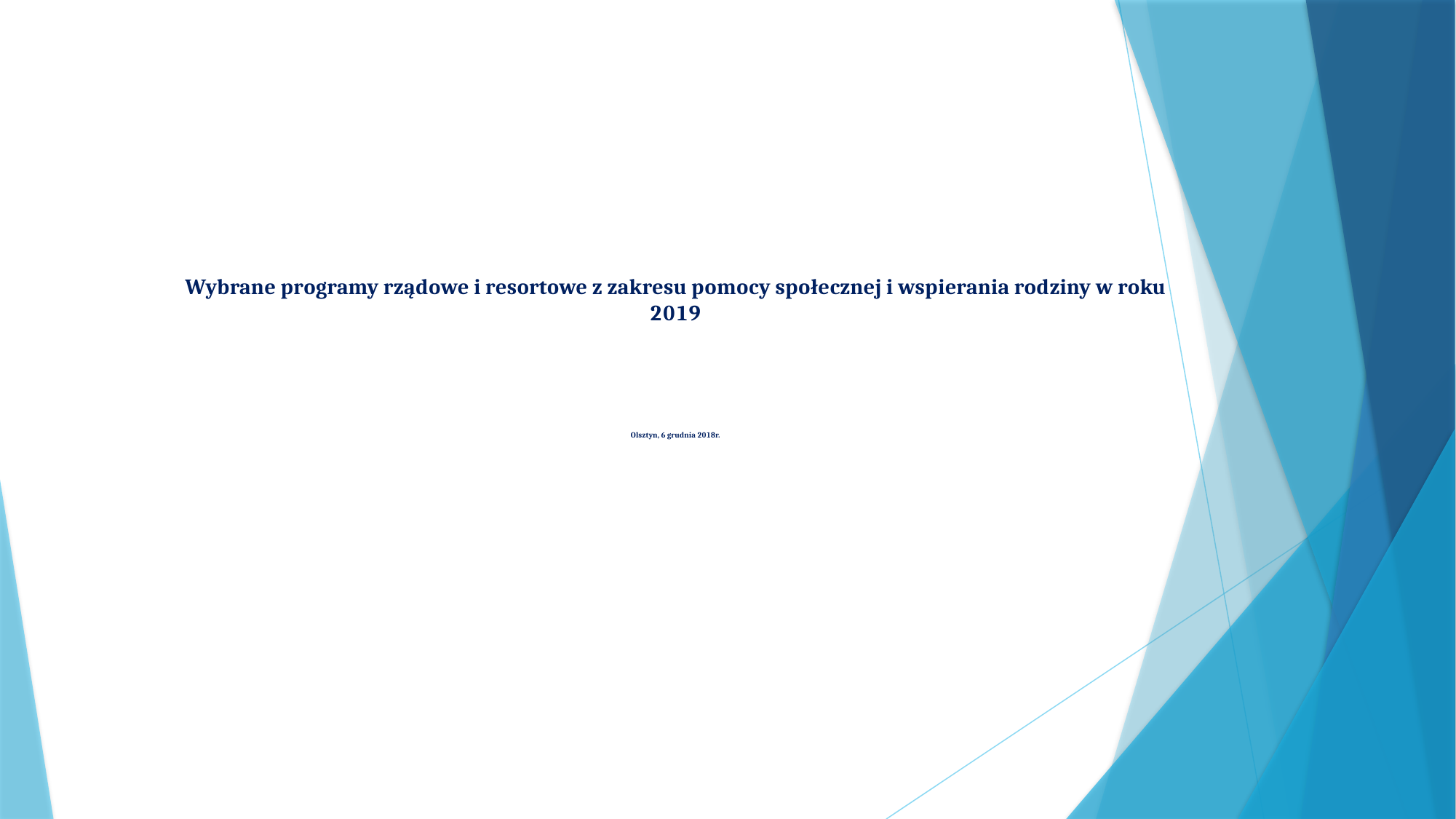

# Wybrane programy rządowe i resortowe z zakresu pomocy społecznej i wspierania rodziny w roku 2019 Olsztyn, 6 grudnia 2018r.